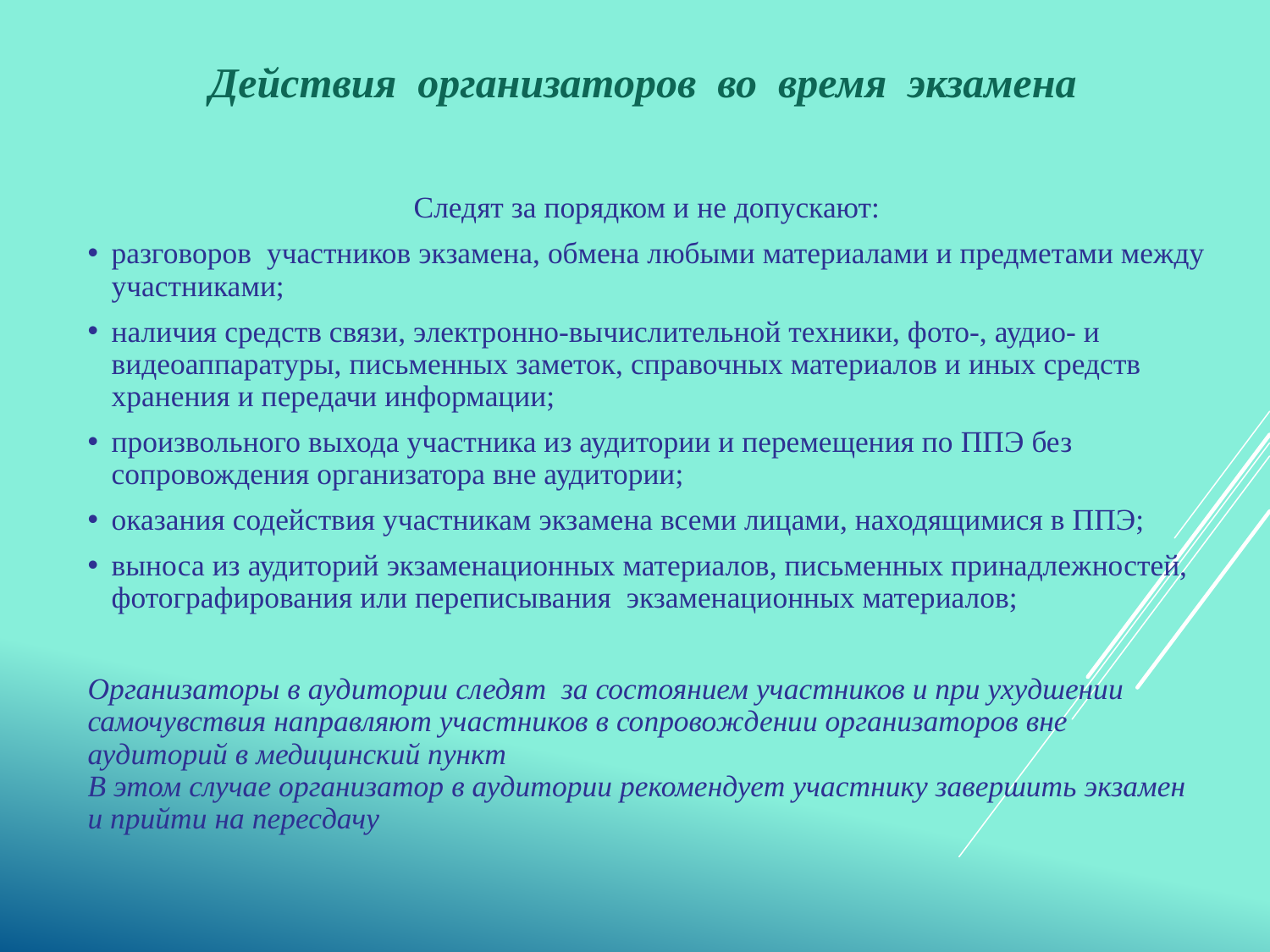

# Действия  организаторов  во  время  экзамена
Следят за порядком и не допускают:
разговоров  участников экзамена, обмена любыми материалами и предметами между участниками;
наличия средств связи, электронно-вычислительной техники, фото-, аудио- и видеоаппаратуры, письменных заметок, справочных материалов и иных средств хранения и передачи информации;
произвольного выхода участника из аудитории и перемещения по ППЭ без сопровождения организатора вне аудитории;
оказания содействия участникам экзамена всеми лицами, находящимися в ППЭ;
выноса из аудиторий экзаменационных материалов, письменных принадлежностей, фотографирования или переписывания  экзаменационных материалов;

Организаторы в аудитории следят  за состоянием участников и при ухудшении самочувствия направляют участников в сопровождении организаторов вне аудиторий в медицинский пункт
В этом случае организатор в аудитории рекомендует участнику завершить экзамен
и прийти на пересдачу